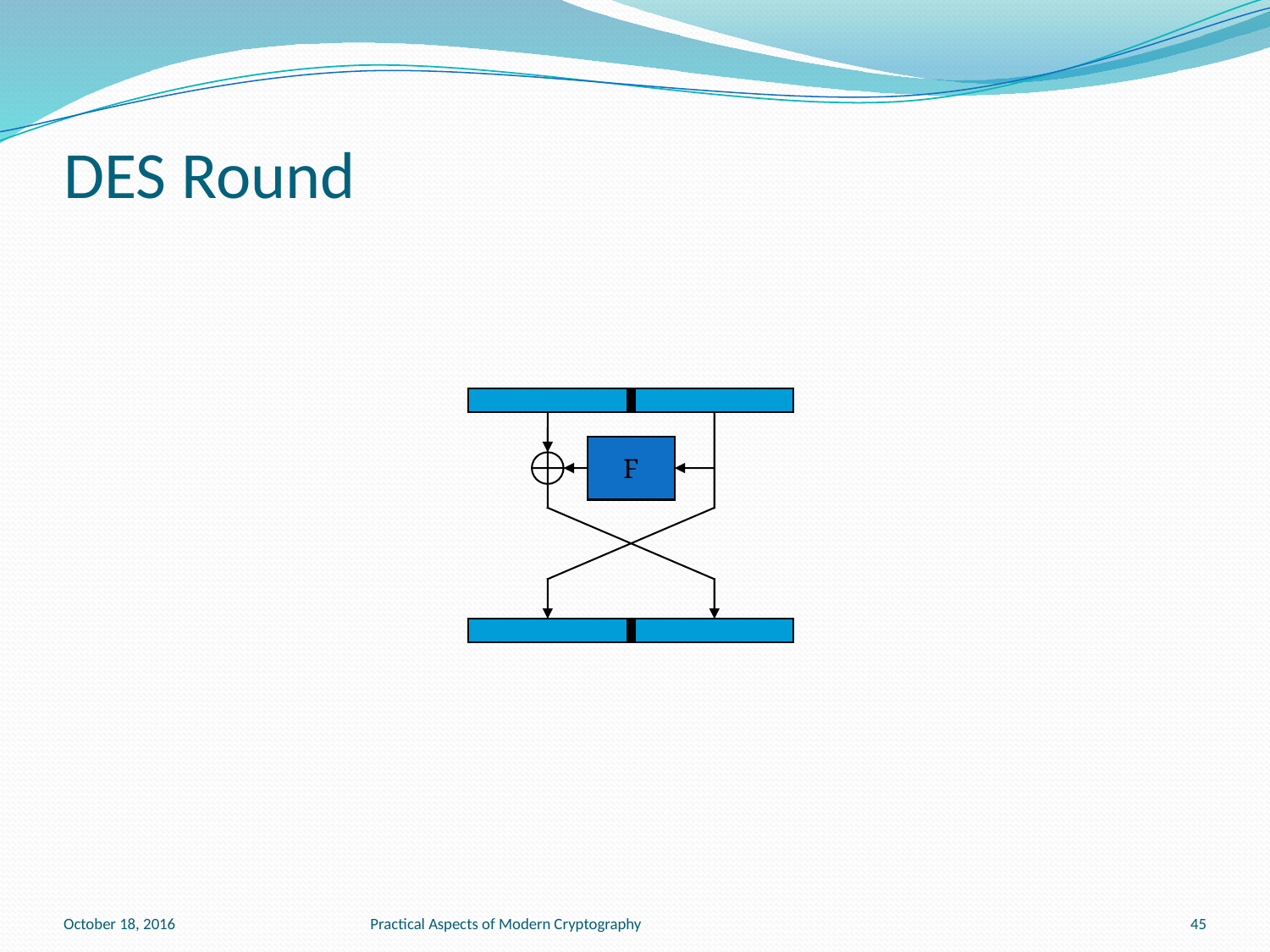

# DES Round

F

October 18, 2016
Practical Aspects of Modern Cryptography
45